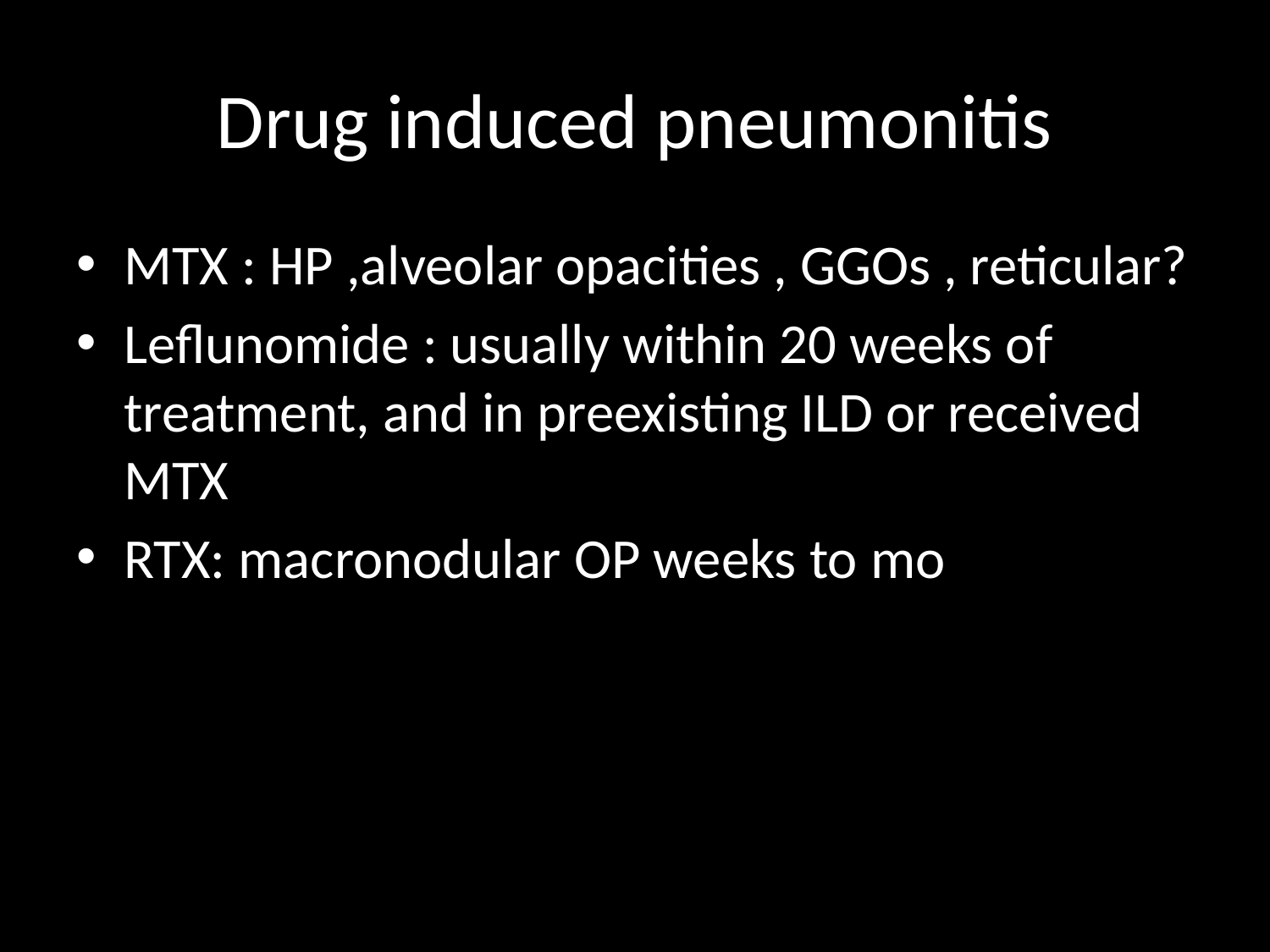

# Drug induced pneumonitis
MTX : HP ,alveolar opacities , GGOs , reticular?
Leflunomide : usually within 20 weeks of treatment, and in preexisting ILD or received MTX
RTX: macronodular OP weeks to mo